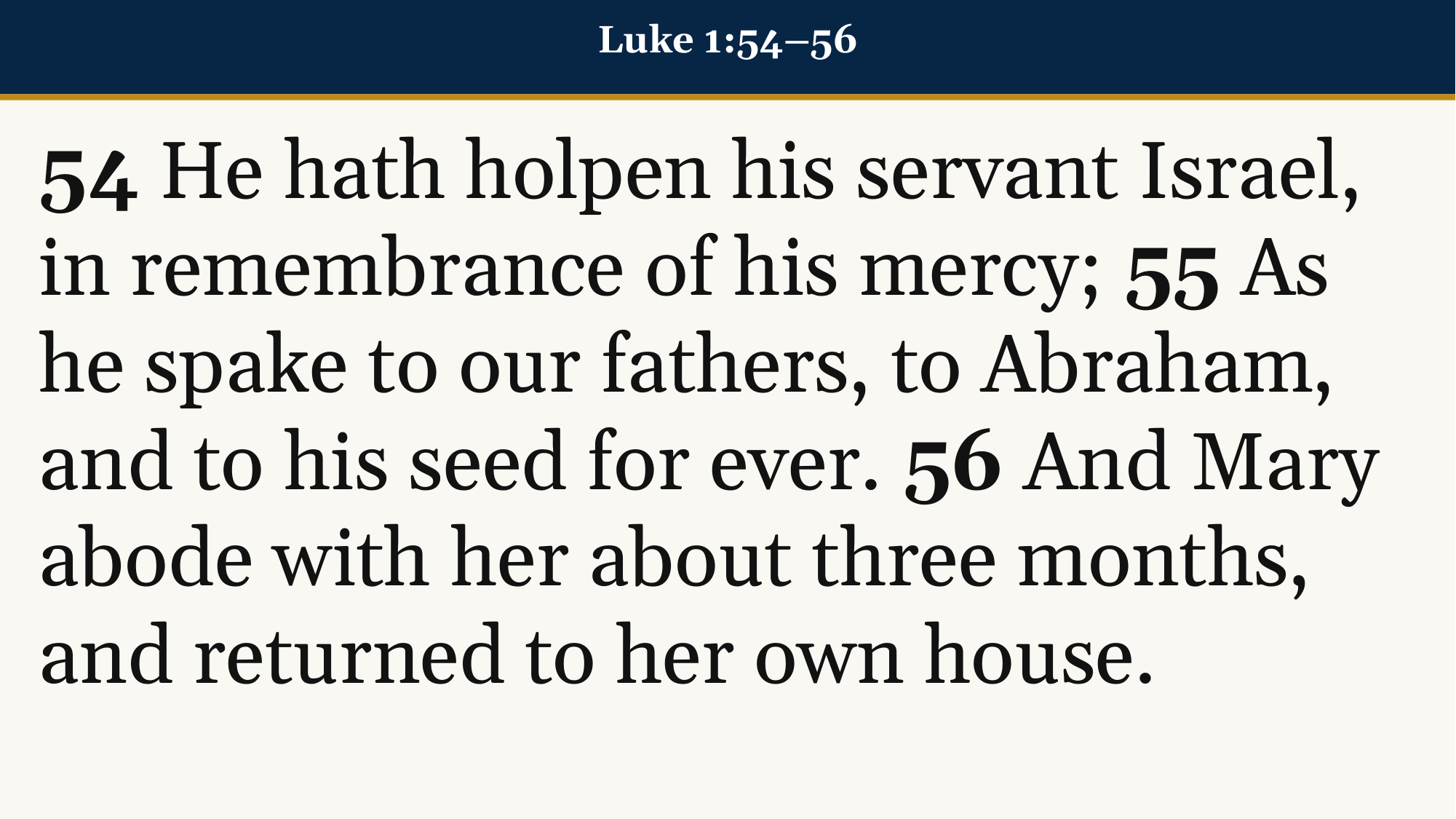

Luke 1:54–56

54 He hath holpen his servant Israel, in remembrance of his mercy; 55 As he spake to our fathers, to Abraham, and to his seed for ever. 56 And Mary abode with her about three months, and returned to her own house.